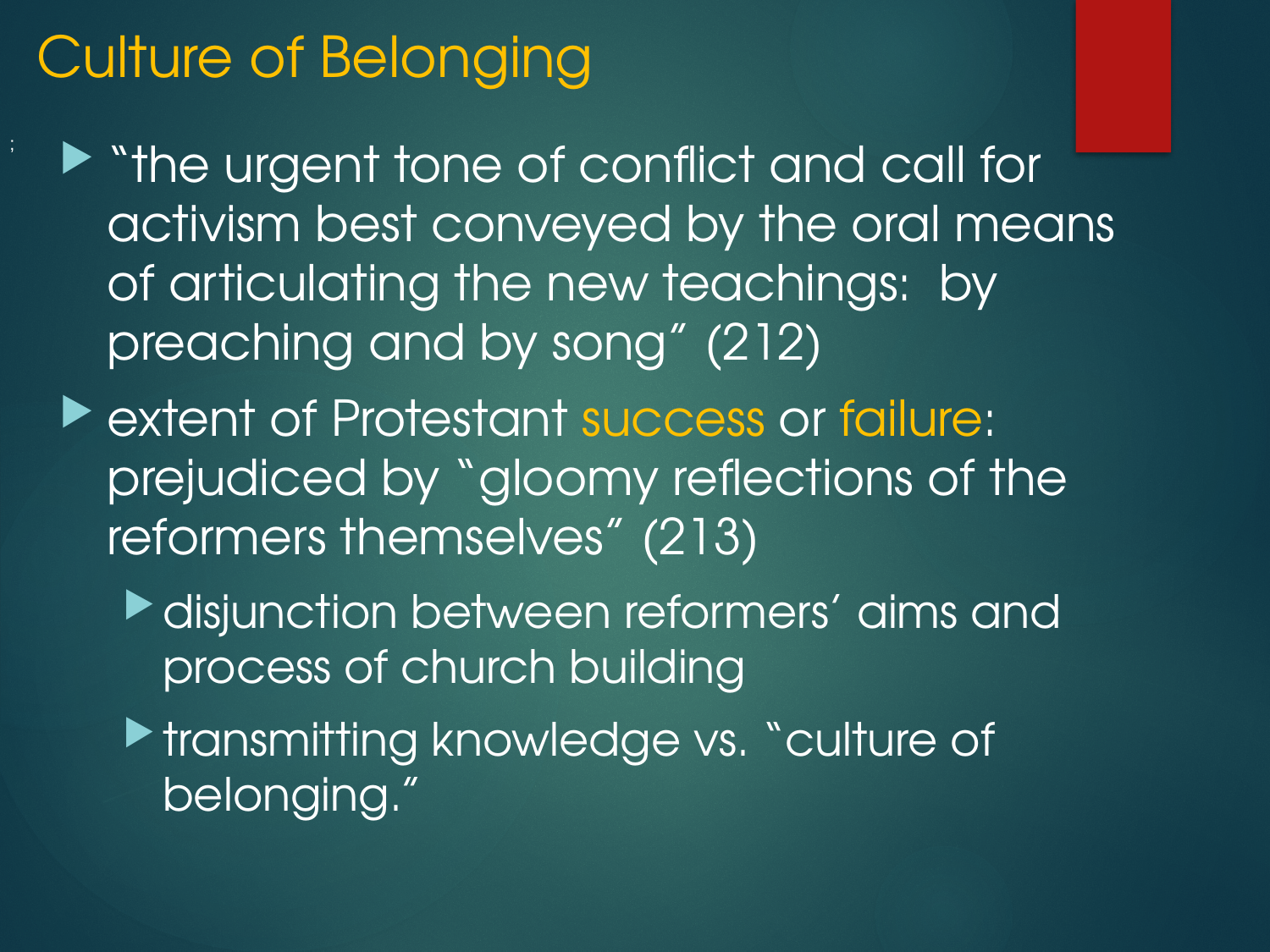

# Culture of Belonging
;
“the urgent tone of conflict and call for activism best conveyed by the oral means of articulating the new teachings:  by preaching and by song” (212)
extent of Protestant success or failure:  prejudiced by “gloomy reflections of the reformers themselves” (213)
disjunction between reformers’ aims and process of church building
transmitting knowledge vs. “culture of belonging.”